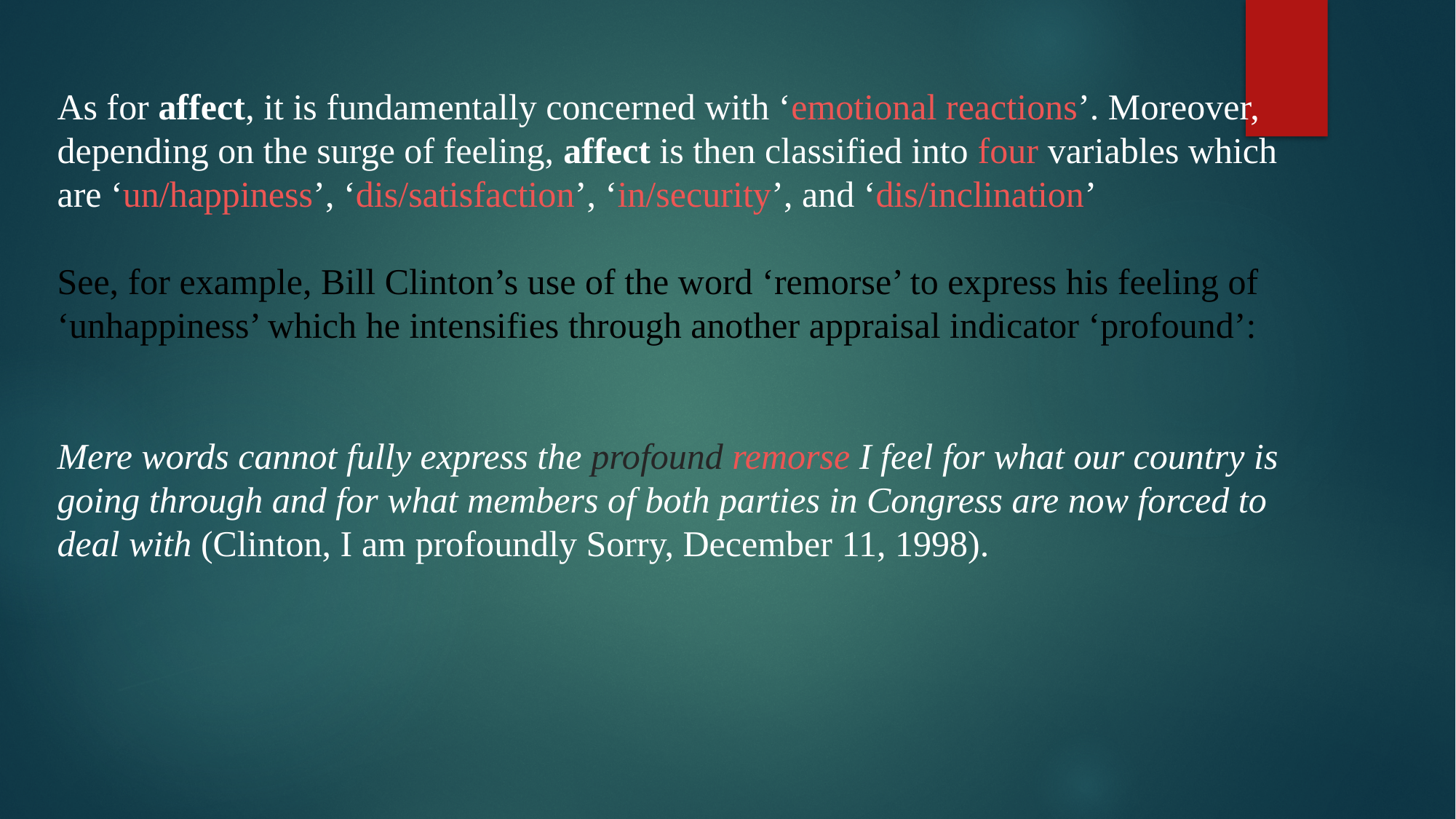

As for affect, it is fundamentally concerned with ‘emotional reactions’. Moreover,
depending on the surge of feeling, affect is then classified into four variables which
are ‘un/happiness’, ‘dis/satisfaction’, ‘in/security’, and ‘dis/inclination’
See, for example, Bill Clinton’s use of the word ‘remorse’ to express his feeling of
‘unhappiness’ which he intensifies through another appraisal indicator ‘profound’:
Mere words cannot fully express the profound remorse I feel for what our country is
going through and for what members of both parties in Congress are now forced to
deal with (Clinton, I am profoundly Sorry, December 11, 1998).